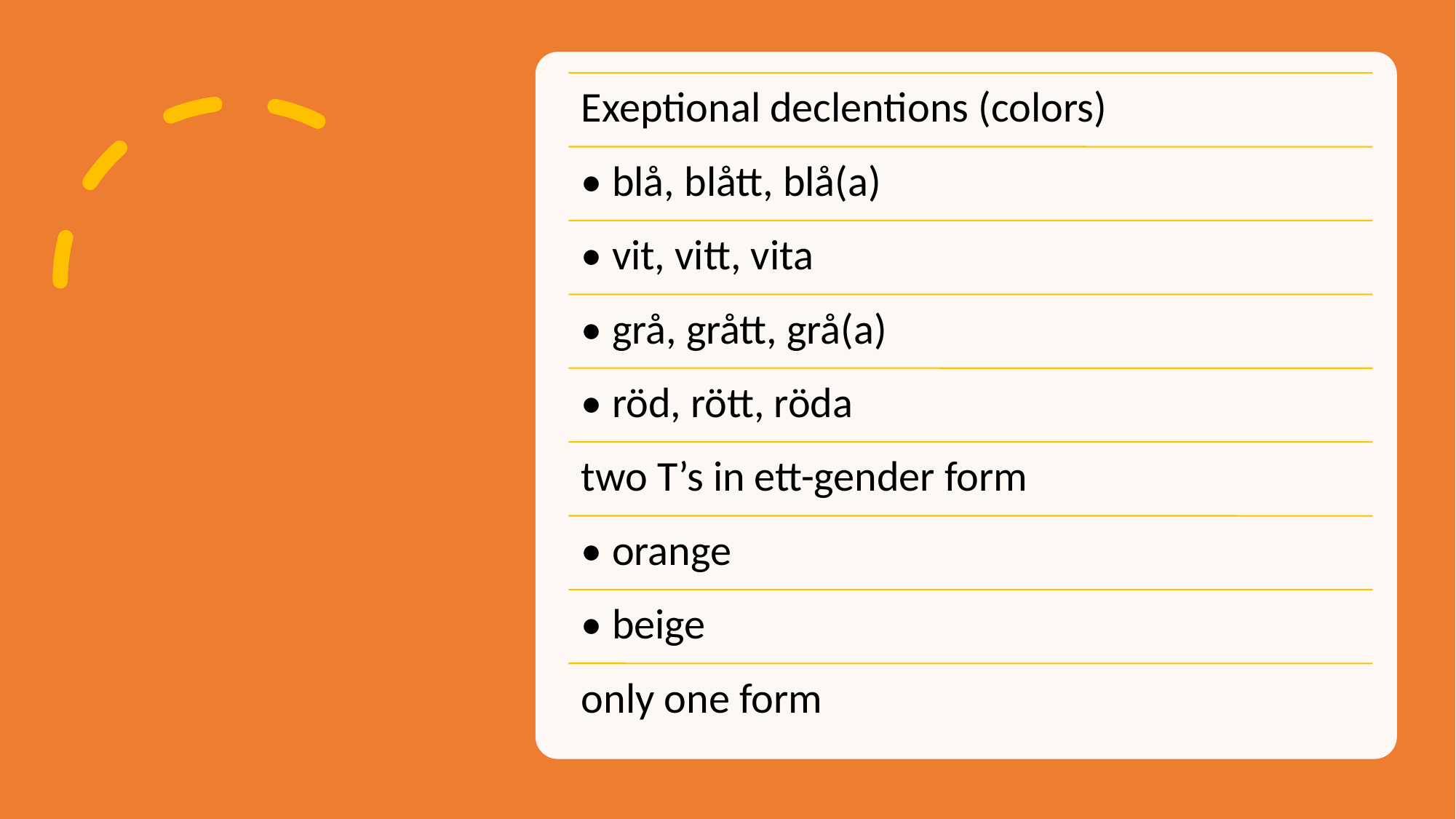

Exeptional declentions (colors)
• blå, blått, blå(a)
• vit, vitt, vita
• grå, grått, grå(a)
• röd, rött, röda
two T’s in ett-gender form
• orange
• beige
only one form